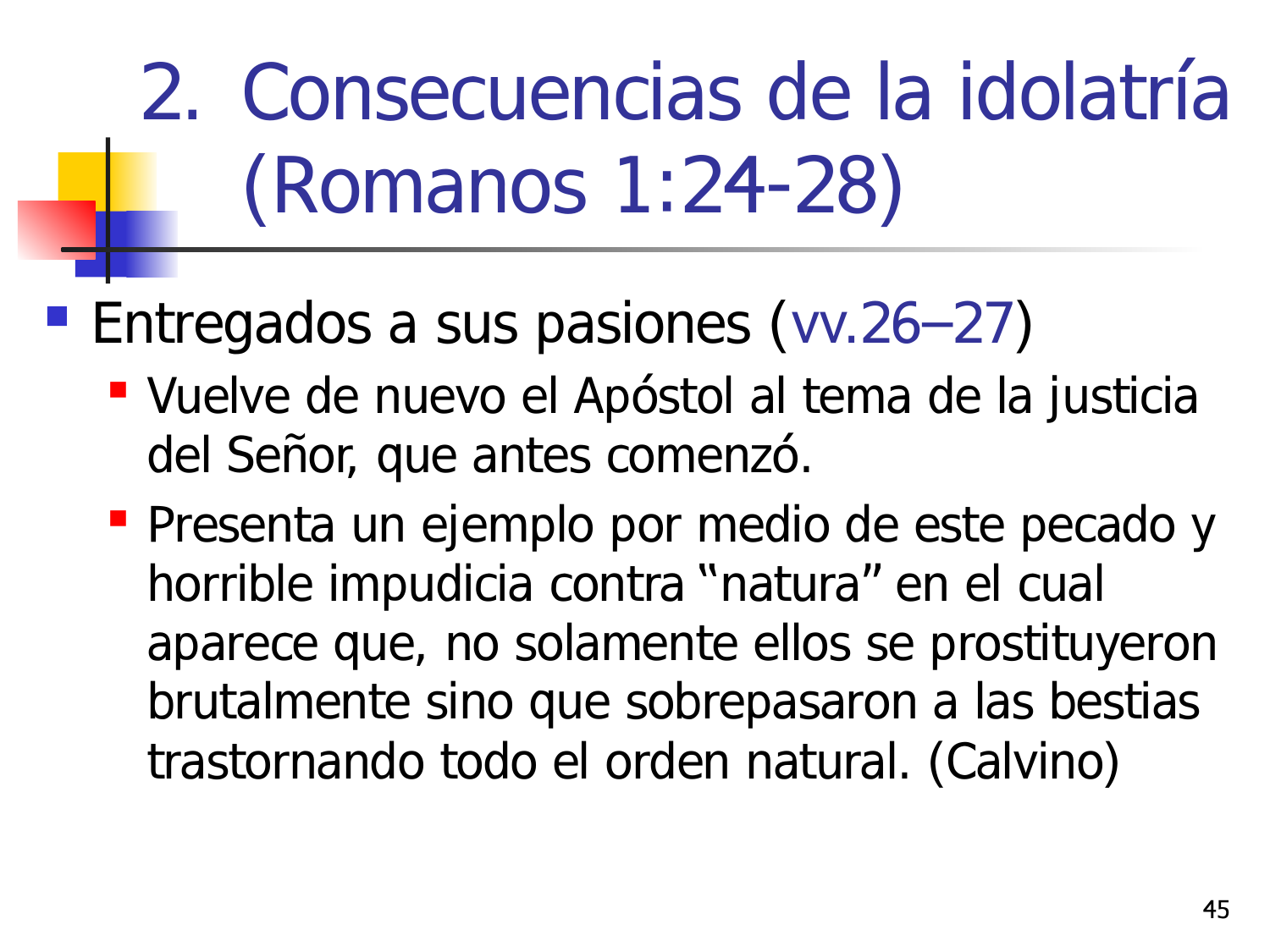

# Consecuencias de la idolatría (Romanos 1:24-28)
Entregados a sus pasiones (vv.26–27)
Vuelve de nuevo el Apóstol al tema de la justicia del Señor, que antes comenzó.
Presenta un ejemplo por medio de este pecado y horrible impudicia contra “natura” en el cual aparece que, no solamente ellos se prostituyeron brutalmente sino que sobrepasaron a las bestias trastornando todo el orden natural. (Calvino)
45